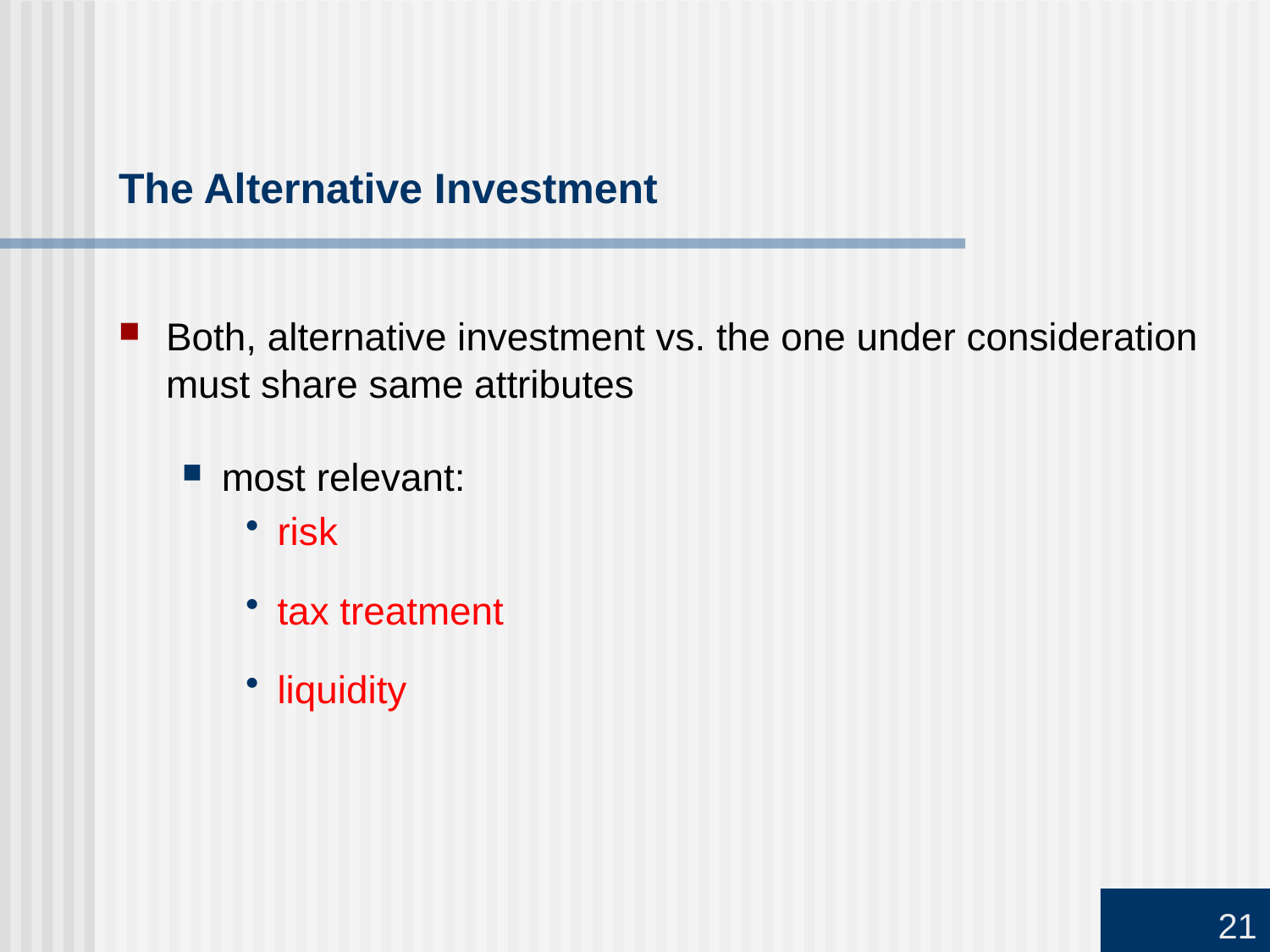

# The Alternative Investment
Both, alternative investment vs. the one under consideration
must share same attributes

most relevant:
risk

tax treatment

liquidity
21